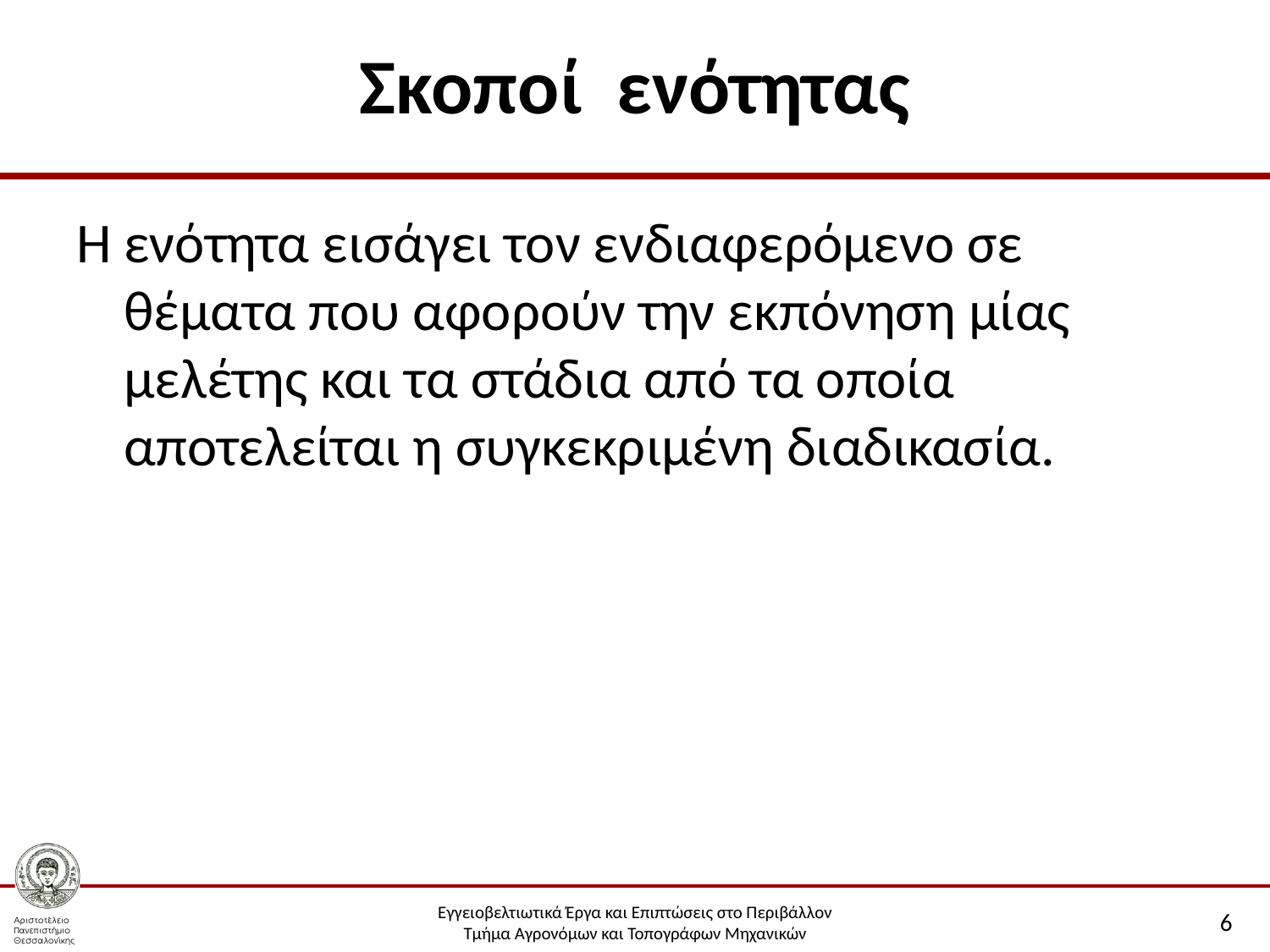

# Σκοποί  ενότητας
Η ενότητα εισάγει τον ενδιαφερόμενο σε θέματα που αφορούν την εκπόνηση μίας μελέτης και τα στάδια από τα οποία αποτελείται η συγκεκριμένη διαδικασία.
6